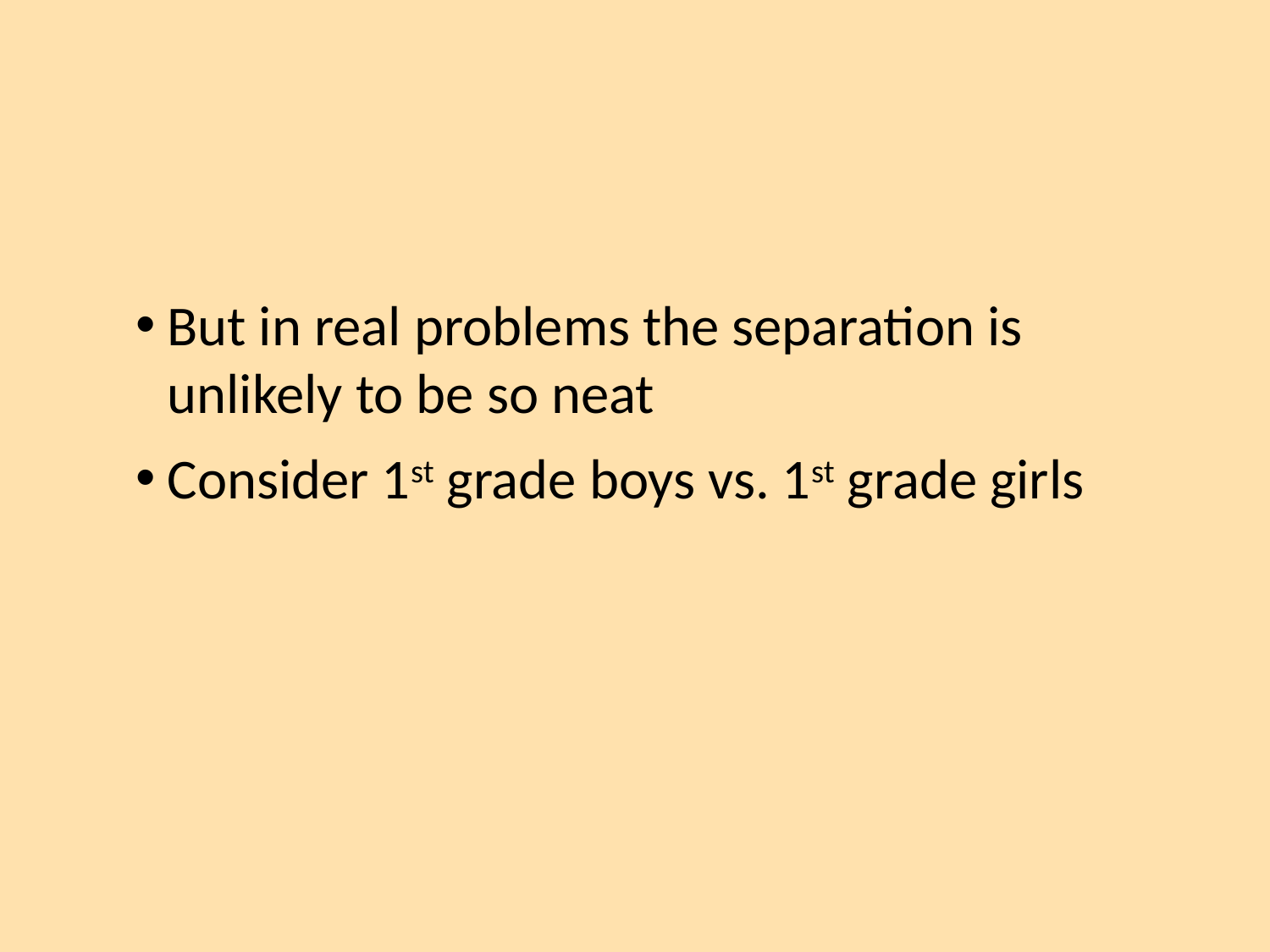

But in real problems the separation is unlikely to be so neat
Consider 1st grade boys vs. 1st grade girls